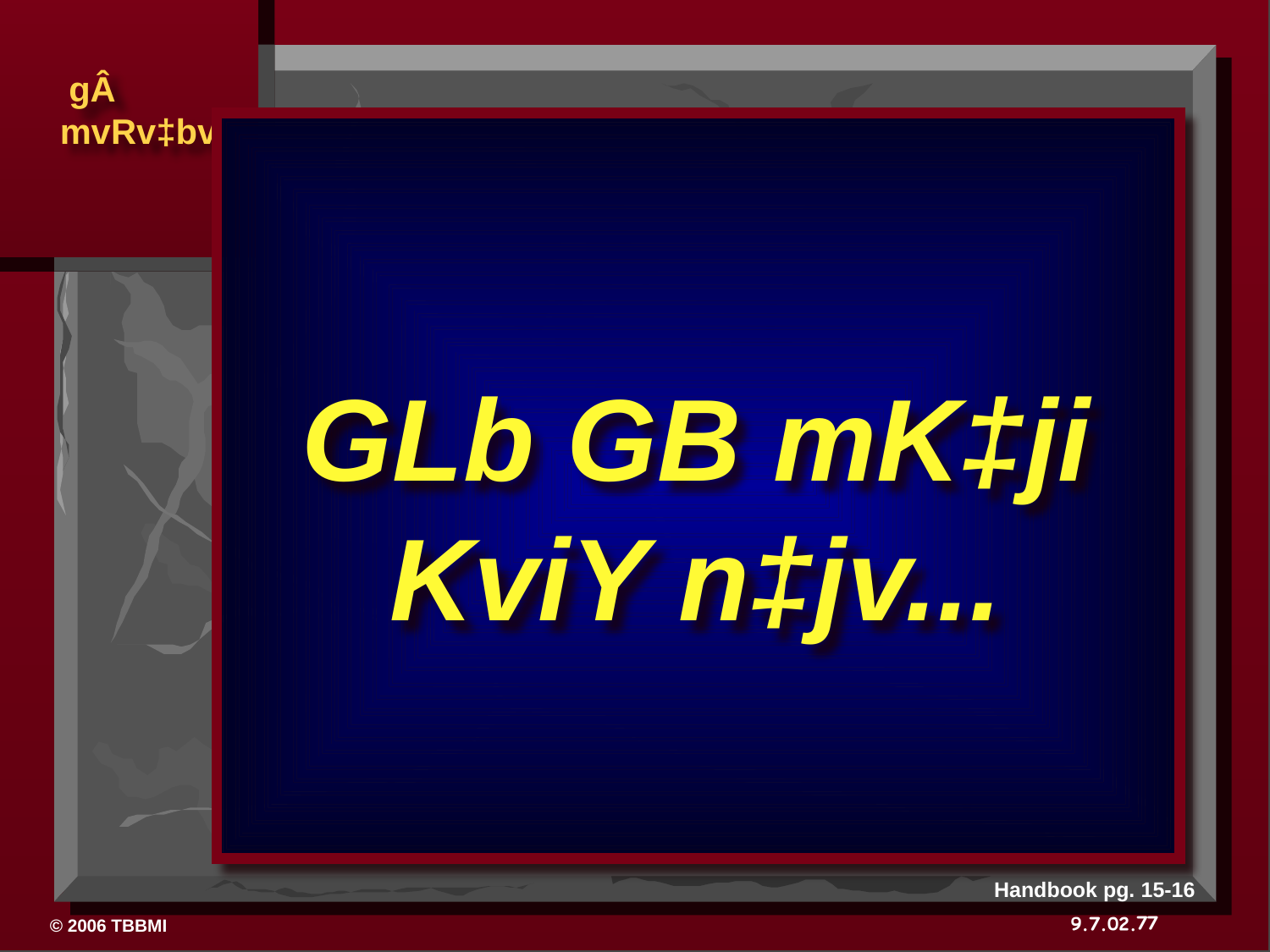

GLb GB mK‡ji KviY n‡jv...

Handbook pg. 15-16
77